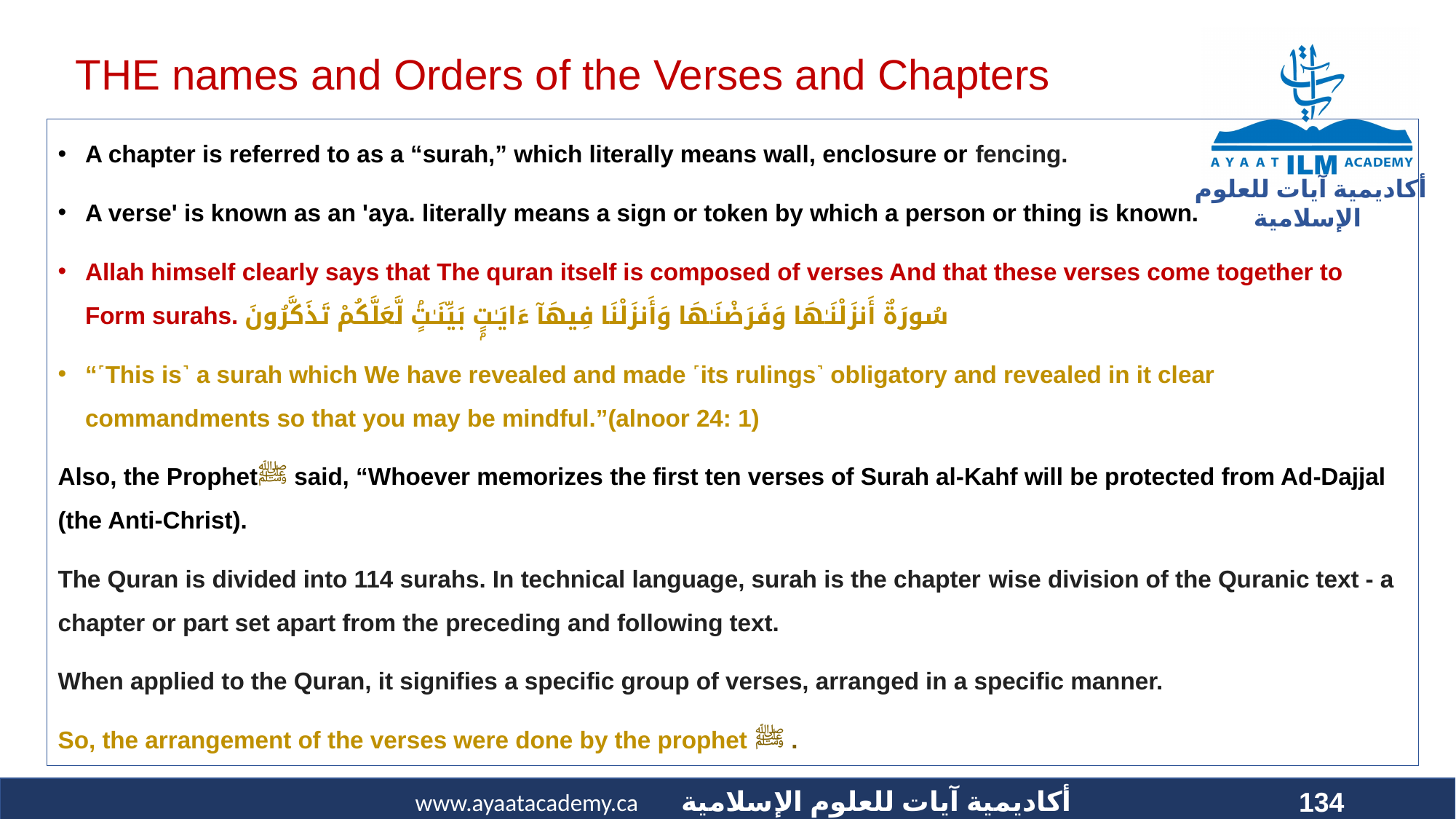

# THE names and Orders of the Verses and Chapters
A chapter is referred to as a “surah,” which literally means wall, enclosure or fencing.
A verse' is known as an 'aya. literally means a sign or token by which a person or thing is known.
Allah himself clearly says that The quran itself is composed of verses And that these verses come together to Form surahs. سُورَةٌ أَنزَلْنَـٰهَا وَفَرَضْنَـٰهَا وَأَنزَلْنَا فِيهَآ ءَايَـٰتٍۭ بَيِّنَـٰتٍۢ لَّعَلَّكُمْ تَذَكَّرُونَ
“˹This is˺ a surah which We have revealed and made ˹its rulings˺ obligatory and revealed in it clear commandments so that you may be mindful.”(alnoor 24: 1)
Also, the Prophetﷺ said, “Whoever memorizes the first ten verses of Surah al-Kahf will be protected from Ad-Dajjal (the Anti-Christ).
The Quran is divided into 114 surahs. In technical language, surah is the chapter­ wise division of the Quranic text - a chapter or part set apart from the preceding and following text.
When applied to the Quran, it signifies a specific group of verses, arranged in a specific manner.
So, the arrangement of the verses were done by the prophet ﷺ .

134